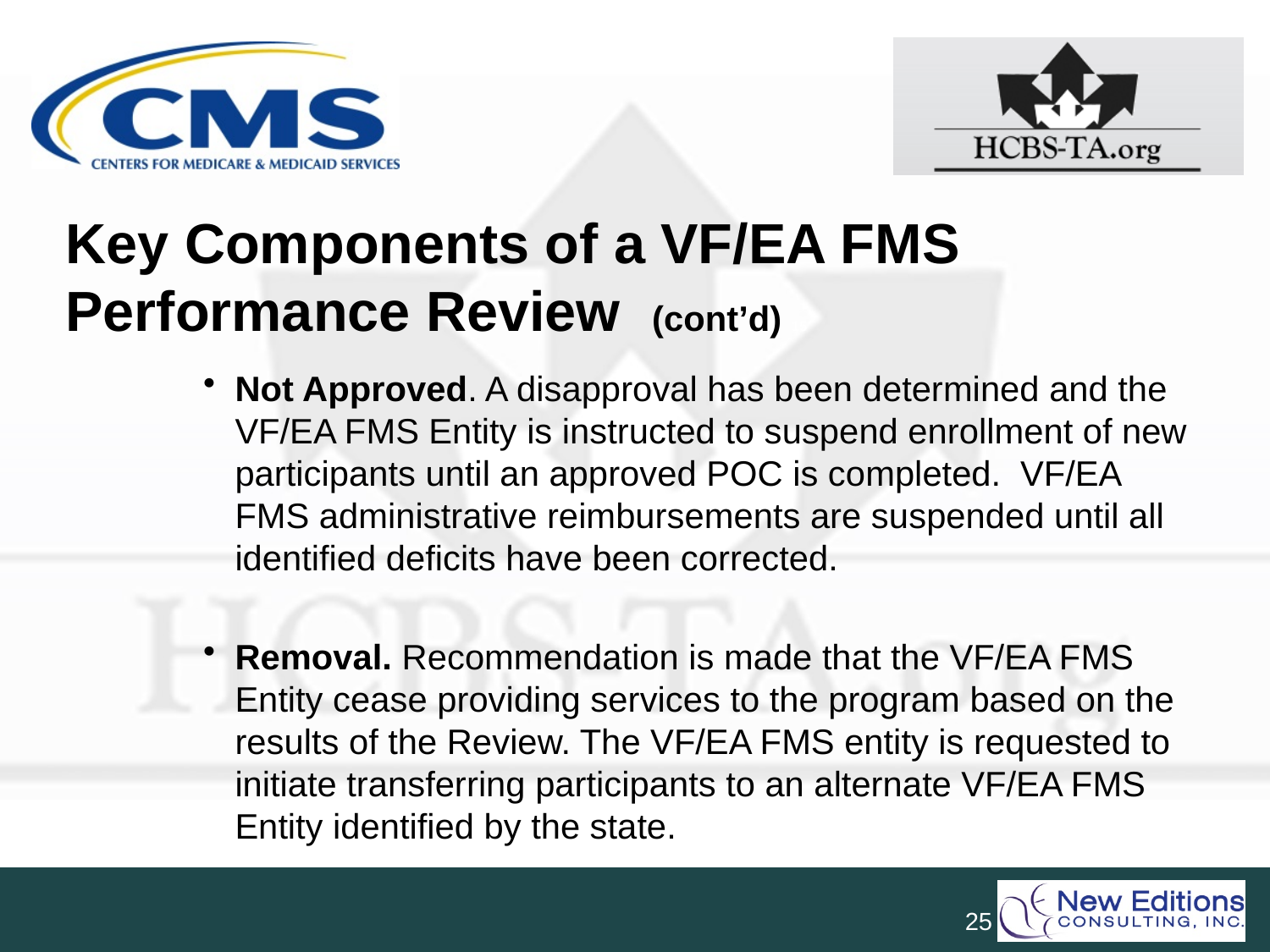

# Key Components of a VF/EA FMS Performance Review  (cont’d) 15
Not Approved. A disapproval has been determined and the VF/EA FMS Entity is instructed to suspend enrollment of new participants until an approved POC is completed.  VF/EA FMS administrative reimbursements are suspended until all identified deficits have been corrected.

Removal. Recommendation is made that the VF/EA FMS Entity cease providing services to the program based on the results of the Review. The VF/EA FMS entity is requested to initiate transferring participants to an alternate VF/EA FMS Entity identified by the state.
25